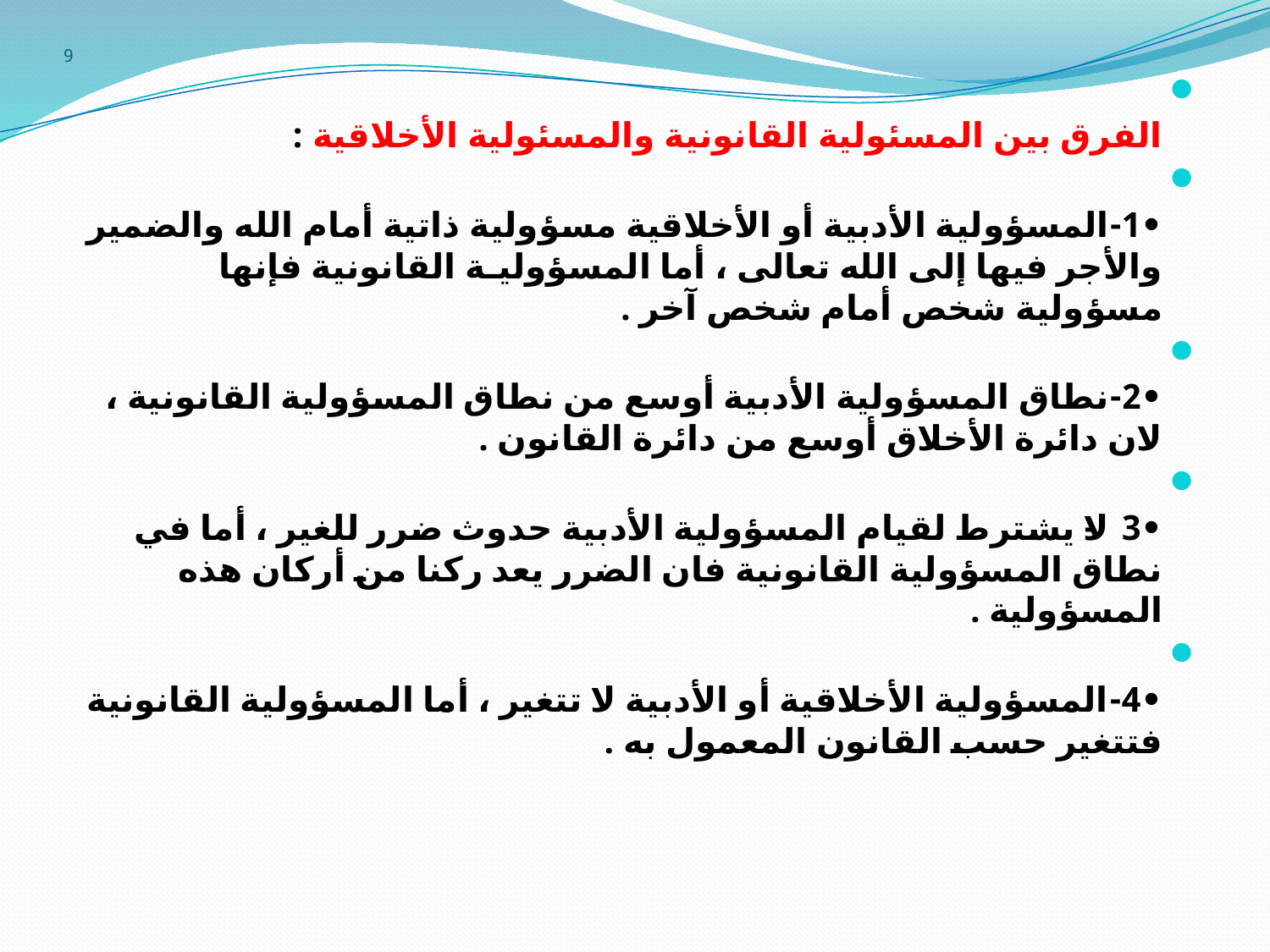

# 9
الفرق بين المسئولية القانونية والمسئولية الأخلاقية :
•1-المسؤولية الأدبية أو الأخلاقية مسؤولية ذاتية أمام الله والضمير والأجر فيها إلى الله تعالى ، أما المسؤوليـة القانونية فإنها مسؤولية شخص أمام شخص آخر .
•2-نطاق المسؤولية الأدبية أوسع من نطاق المسؤولية القانونية ، لان دائرة الأخلاق أوسع من دائرة القانون .
•3-لا يشترط لقيام المسؤولية الأدبية حدوث ضرر للغير ، أما في نطاق المسؤولية القانونية فان الضرر يعد ركنا من أركان هذه المسؤولية .
•4-المسؤولية الأخلاقية أو الأدبية لا تتغير ، أما المسؤولية القانونية فتتغير حسب القانون المعمول به .